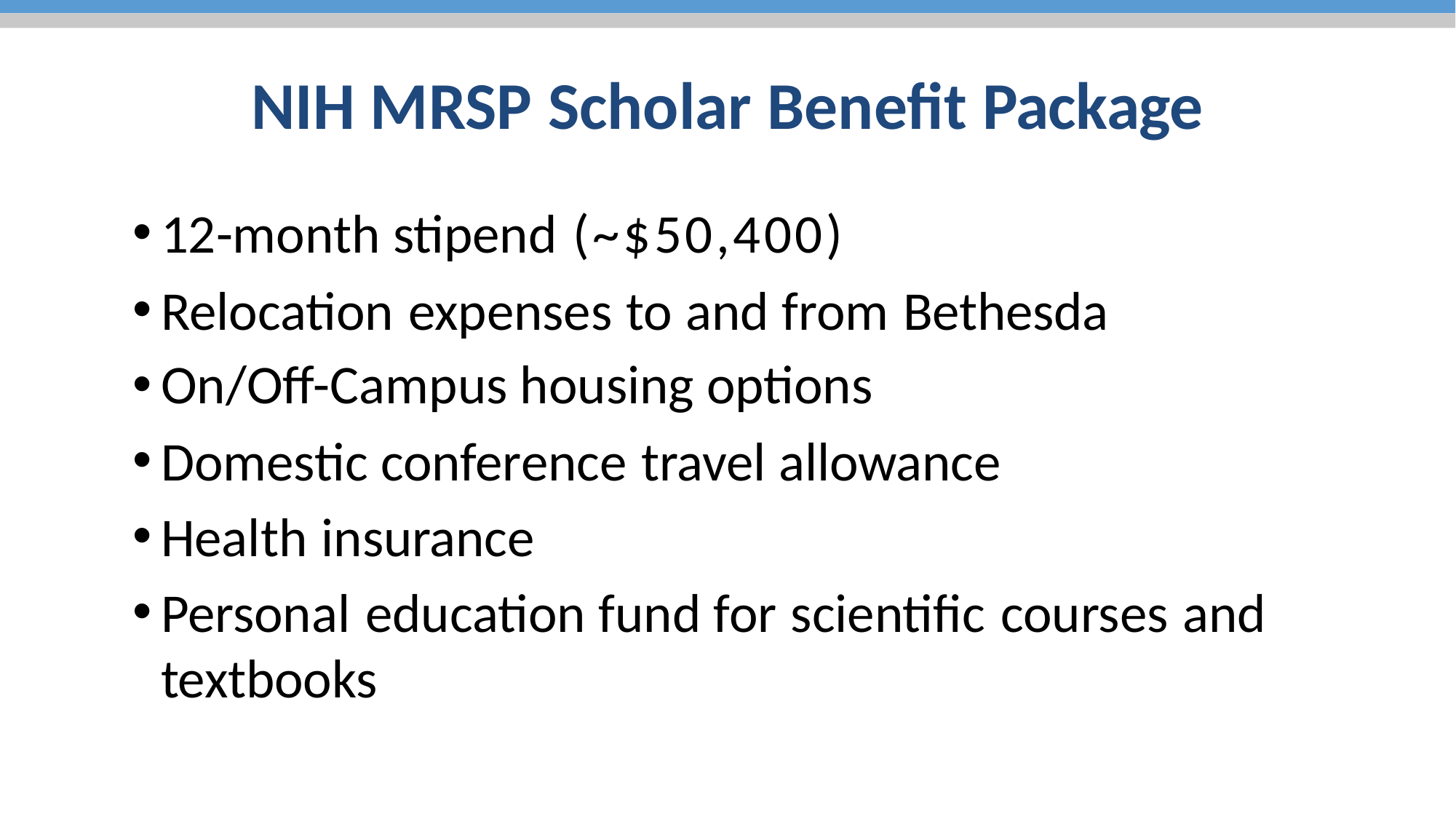

# NIH MRSP Scholar Benefit Package
12-month stipend (~$50,400)
Relocation expenses to and from Bethesda
On/Off-Campus housing options
Domestic conference travel allowance
Health insurance
Personal education fund for scientific courses and textbooks